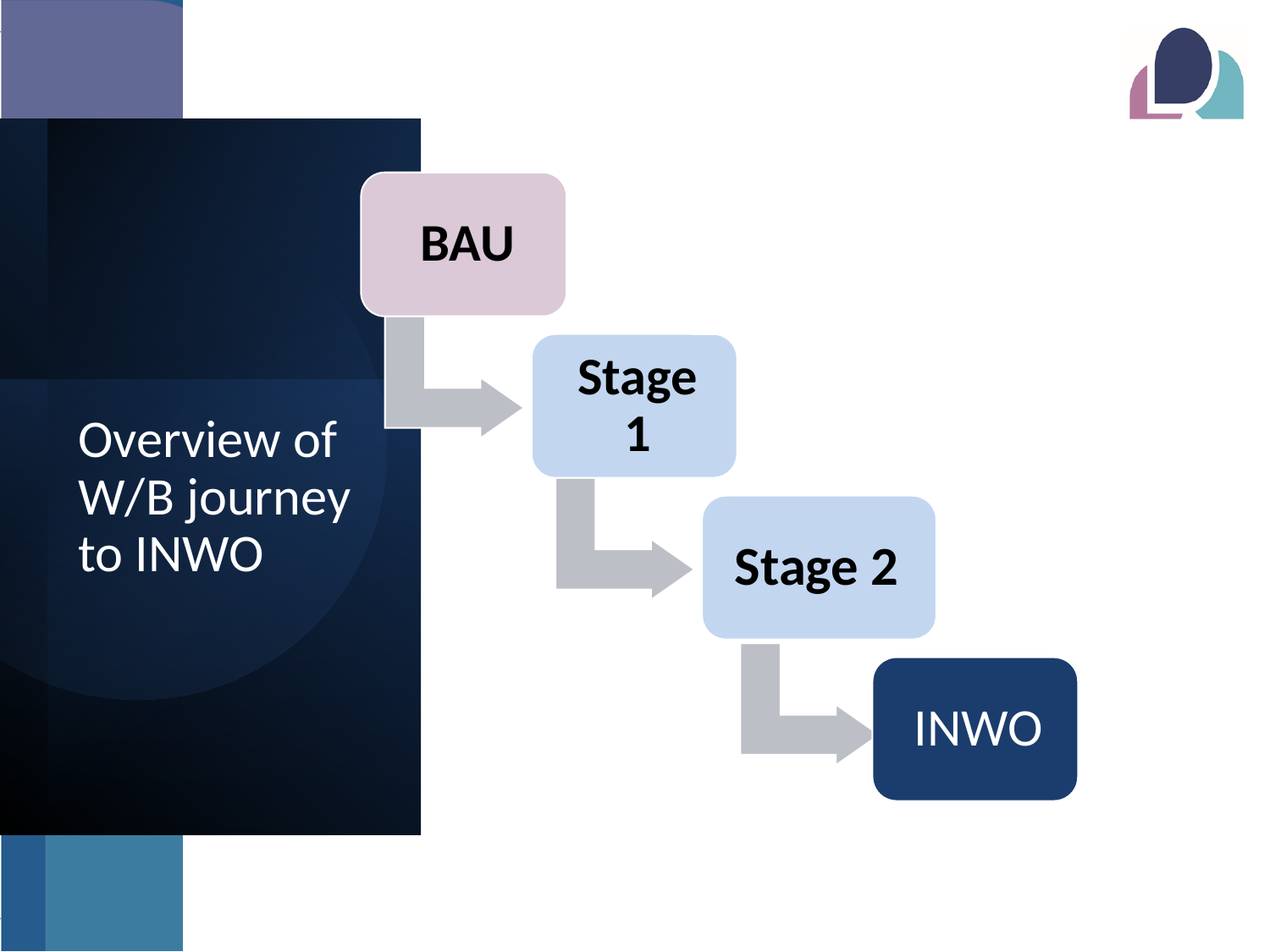

BAU
Stage 1
Stage 2
INWO

# Overview of W/B journey to INWO